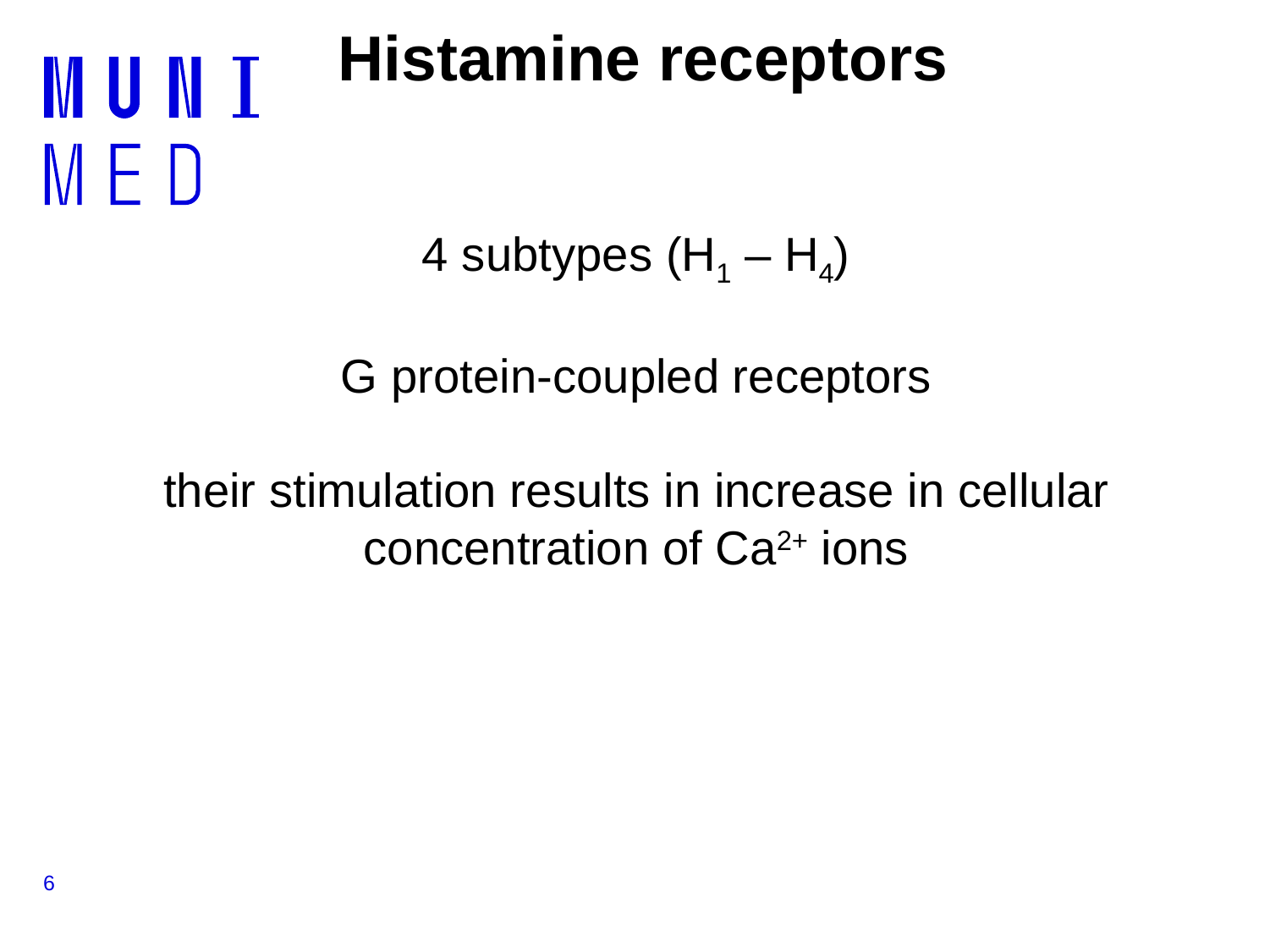

# Histamine receptors
4 subtypes (H1 – H4)

G protein-coupled receptors

their stimulation results in increase in cellular concentration of Ca2+ ions

6